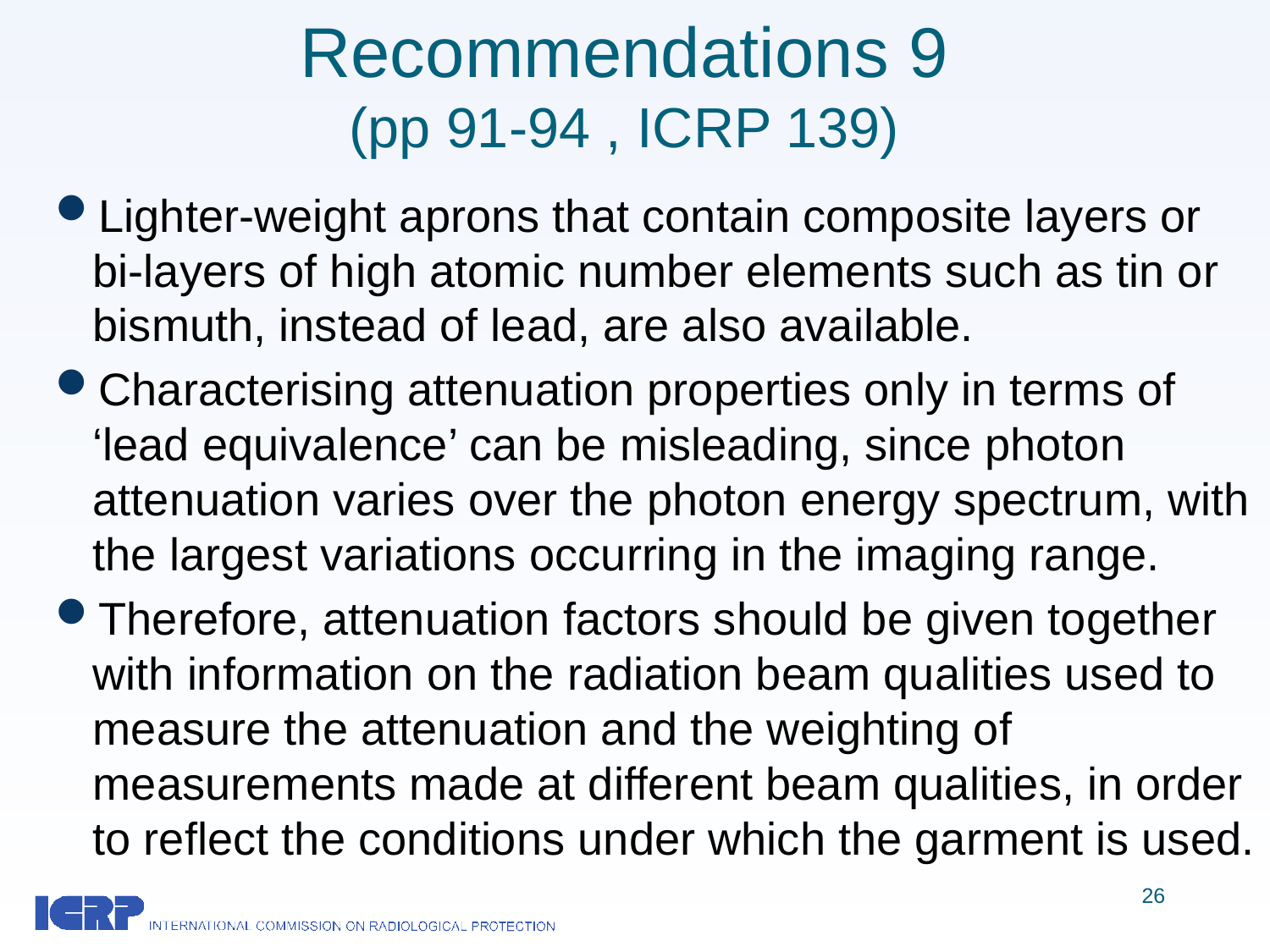

# Recommendations 9 (pp 91-94 , ICRP 139)
Lighter-weight aprons that contain composite layers or bi-layers of high atomic number elements such as tin or bismuth, instead of lead, are also available.
Characterising attenuation properties only in terms of ‘lead equivalence’ can be misleading, since photon attenuation varies over the photon energy spectrum, with the largest variations occurring in the imaging range.
Therefore, attenuation factors should be given together with information on the radiation beam qualities used to measure the attenuation and the weighting of measurements made at diﬀerent beam qualities, in order to reﬂect the conditions under which the garment is used.
26